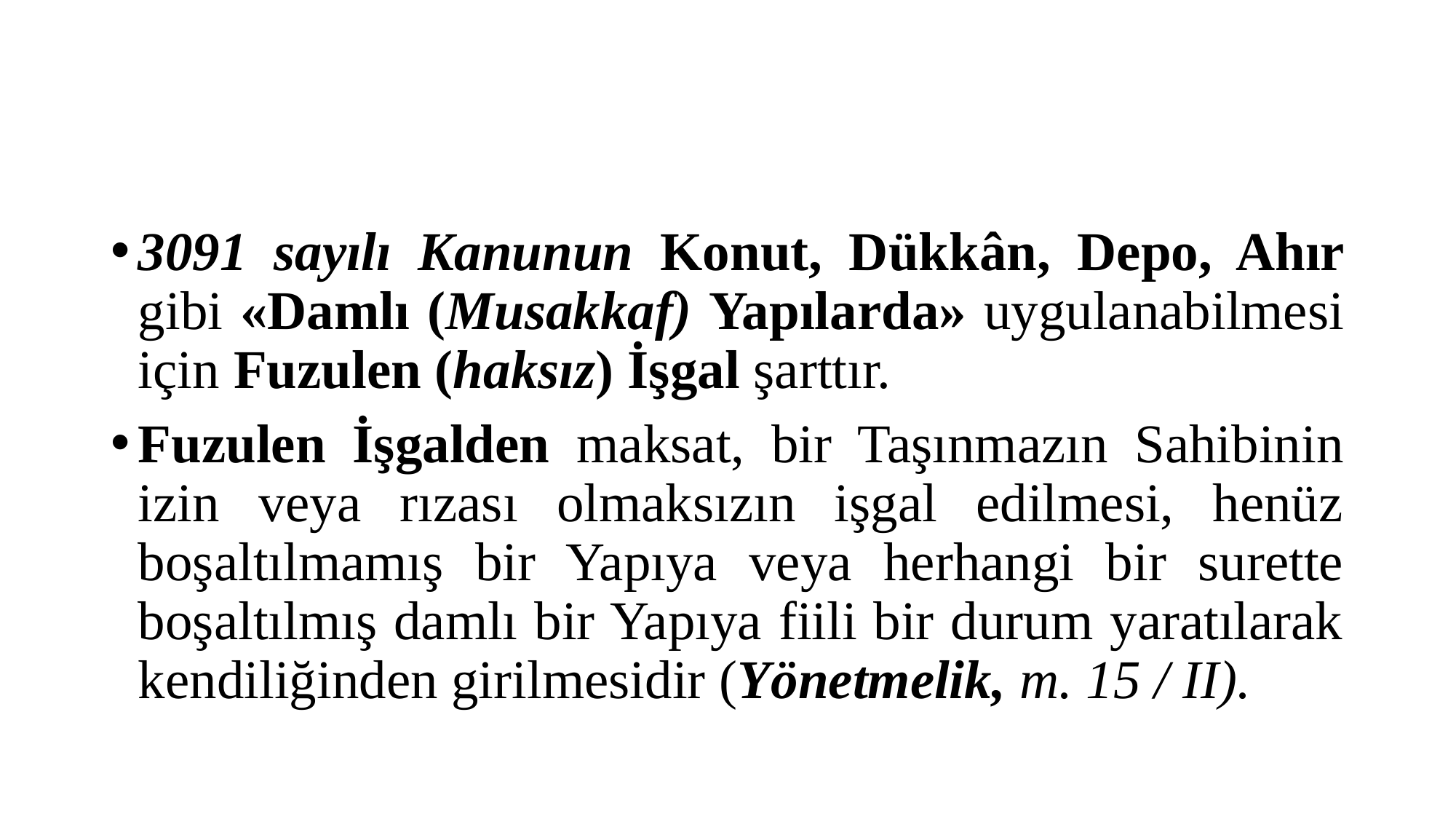

#
3091 sayılı Kanunun Konut, Dükkân, Depo, Ahır gibi «Damlı (Musakkaf) Yapılarda» uygulanabilmesi için Fuzulen (haksız) İşgal şarttır.
Fuzulen İşgalden maksat, bir Taşınmazın Sahibinin izin veya rızası olmaksızın işgal edilmesi, henüz boşaltılmamış bir Yapıya veya herhangi bir surette boşaltılmış damlı bir Yapıya fiili bir durum yaratılarak kendiliğinden girilmesidir (Yönetmelik, m. 15 / II).